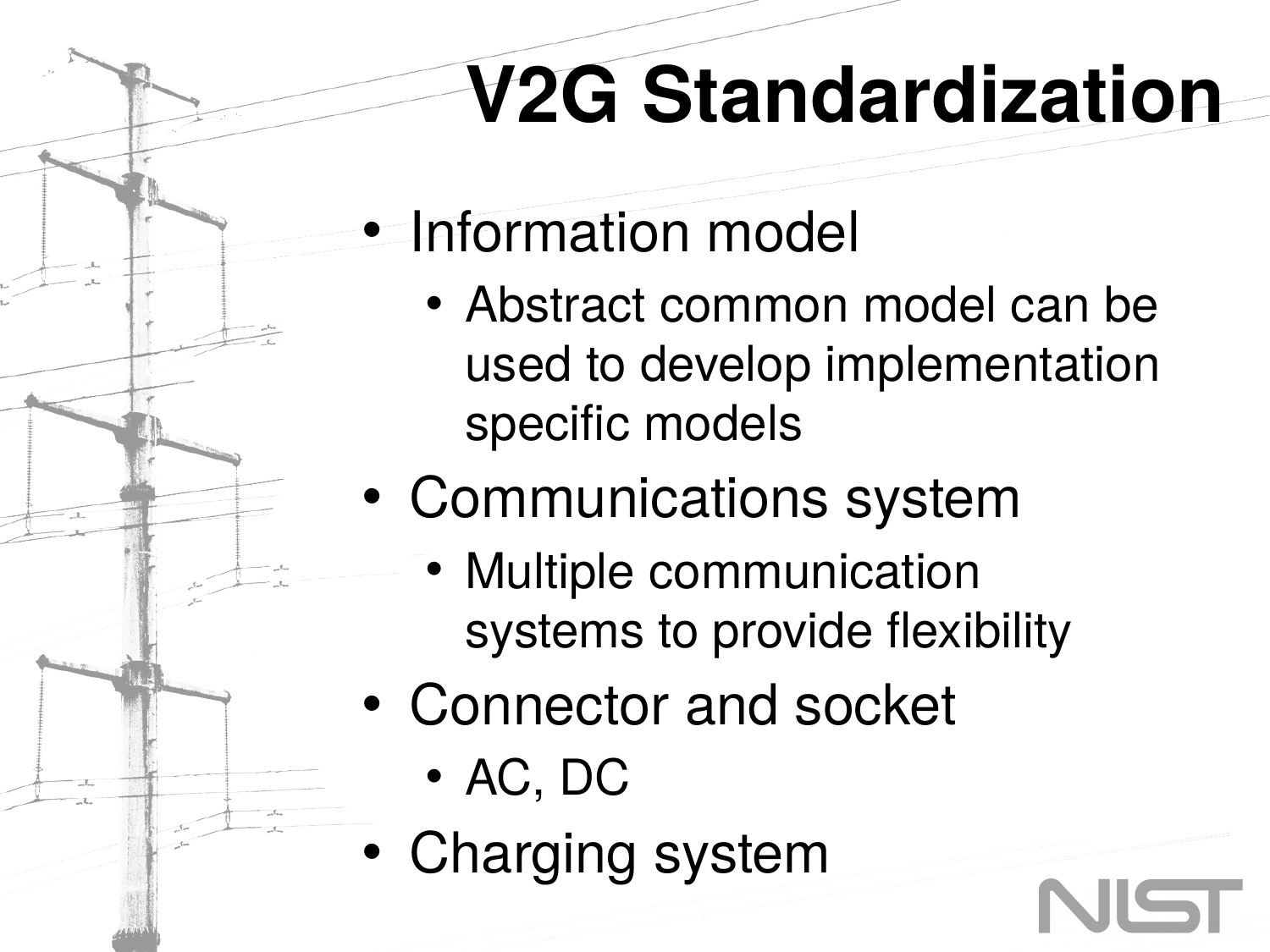

# V2G Standardization
Information model
Abstract common model can be used to develop implementation specific models
Communications system
Multiple communication systems to provide flexibility
Connector and socket
AC, DC
Charging system